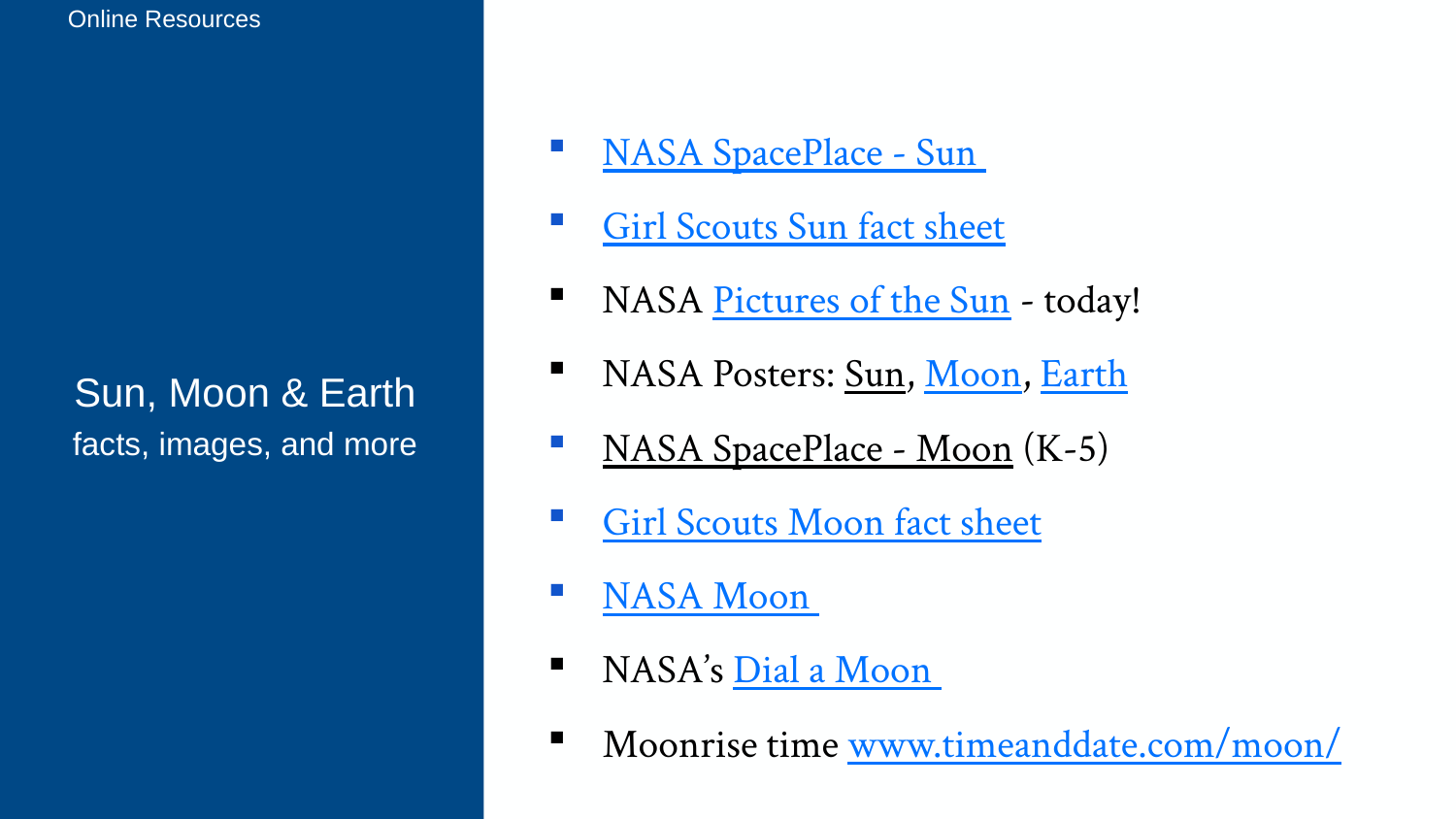

Online Resources
NASA SpacePlace - Sun
Girl Scouts Sun fact sheet
NASA Pictures of the Sun - today!
NASA Posters: Sun, Moon, Earth
NASA SpacePlace - Moon (K-5)
Girl Scouts Moon fact sheet
NASA Moon
NASA’s Dial a Moon
Moonrise time www.timeanddate.com/moon/
# Sun, Moon & Earth facts, images, and more